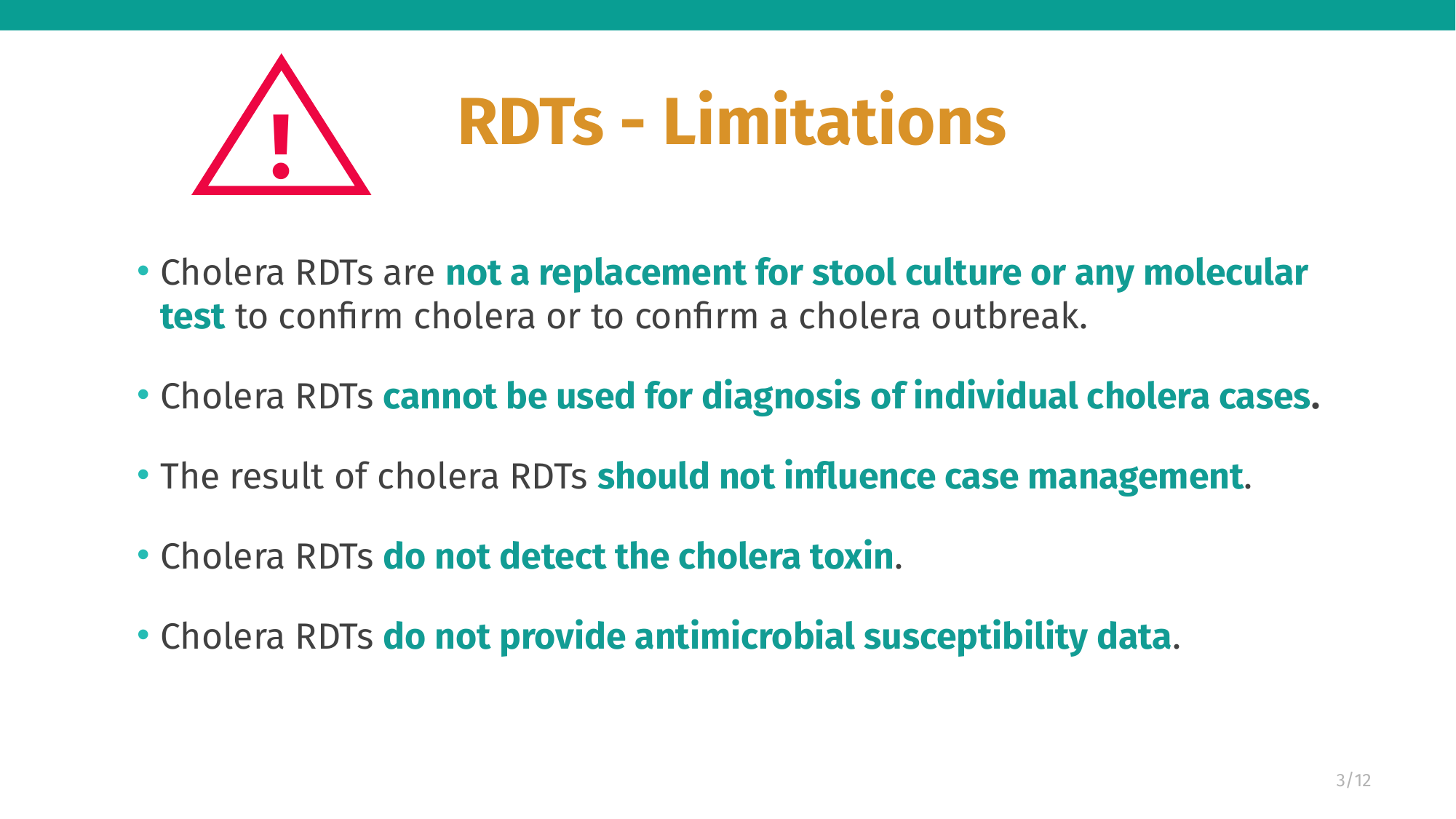

# RDTs - Limitations

!
Cholera RDTs are not a replacement for stool culture or any molecular test to confirm cholera or to confirm a cholera outbreak.
Cholera RDTs cannot be used for diagnosis of individual cholera cases.
The result of cholera RDTs should not influence case management.
Cholera RDTs do not detect the cholera toxin.
Cholera RDTs do not provide antimicrobial susceptibility data.
3/12